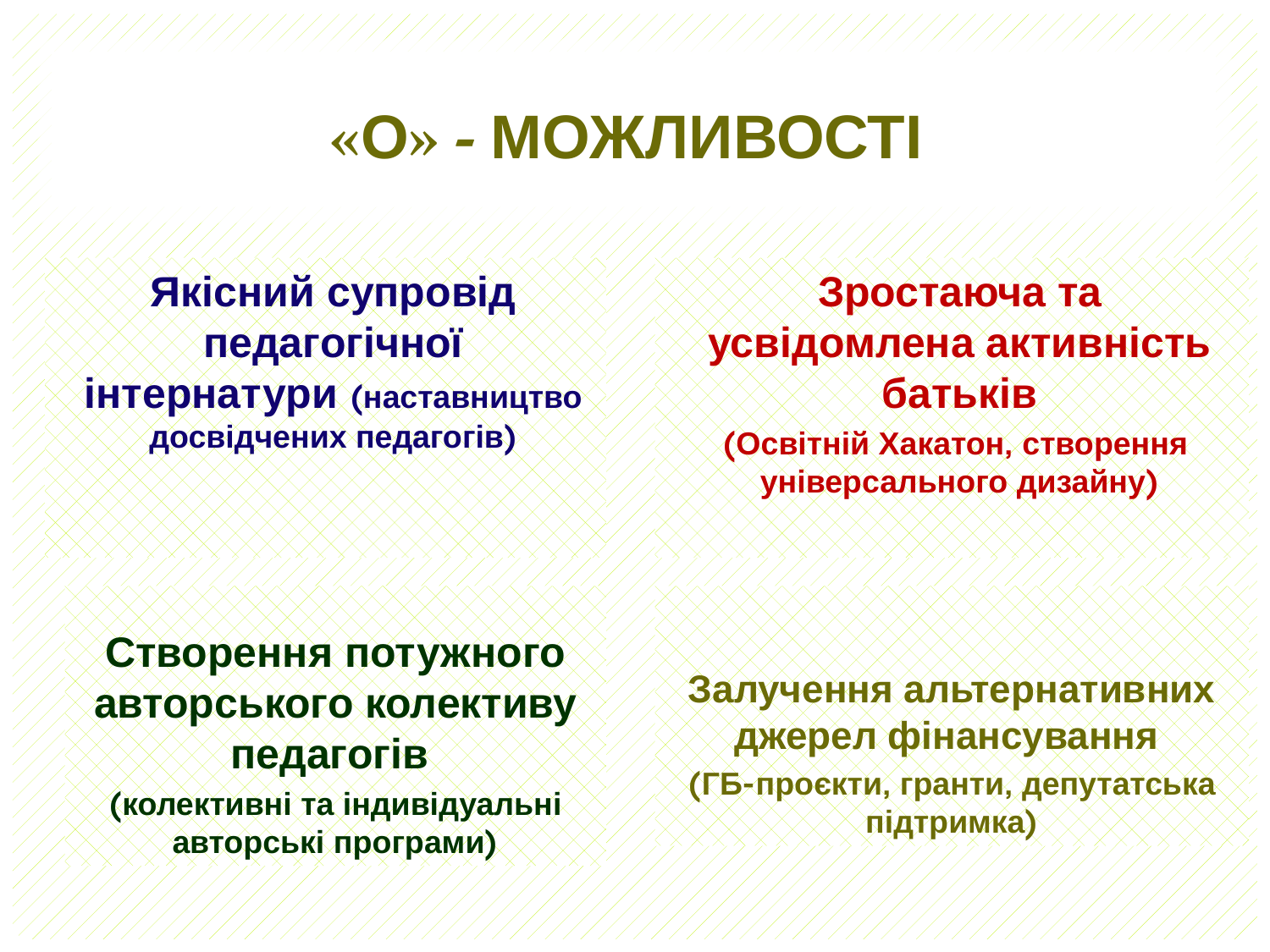

# «О» - можливості
Якісний супровід педагогічної інтернатури (наставництво досвідчених педагогів)
Зростаюча та усвідомлена активність батьків
(Освітній Хакатон, створення  універсального дизайну)
Створення потужного авторського колективу педагогів
(колективні та індивідуальні авторські програми)
Залучення альтернативних джерел фінансування
(ГБ-проєкти, гранти, депутатська підтримка)